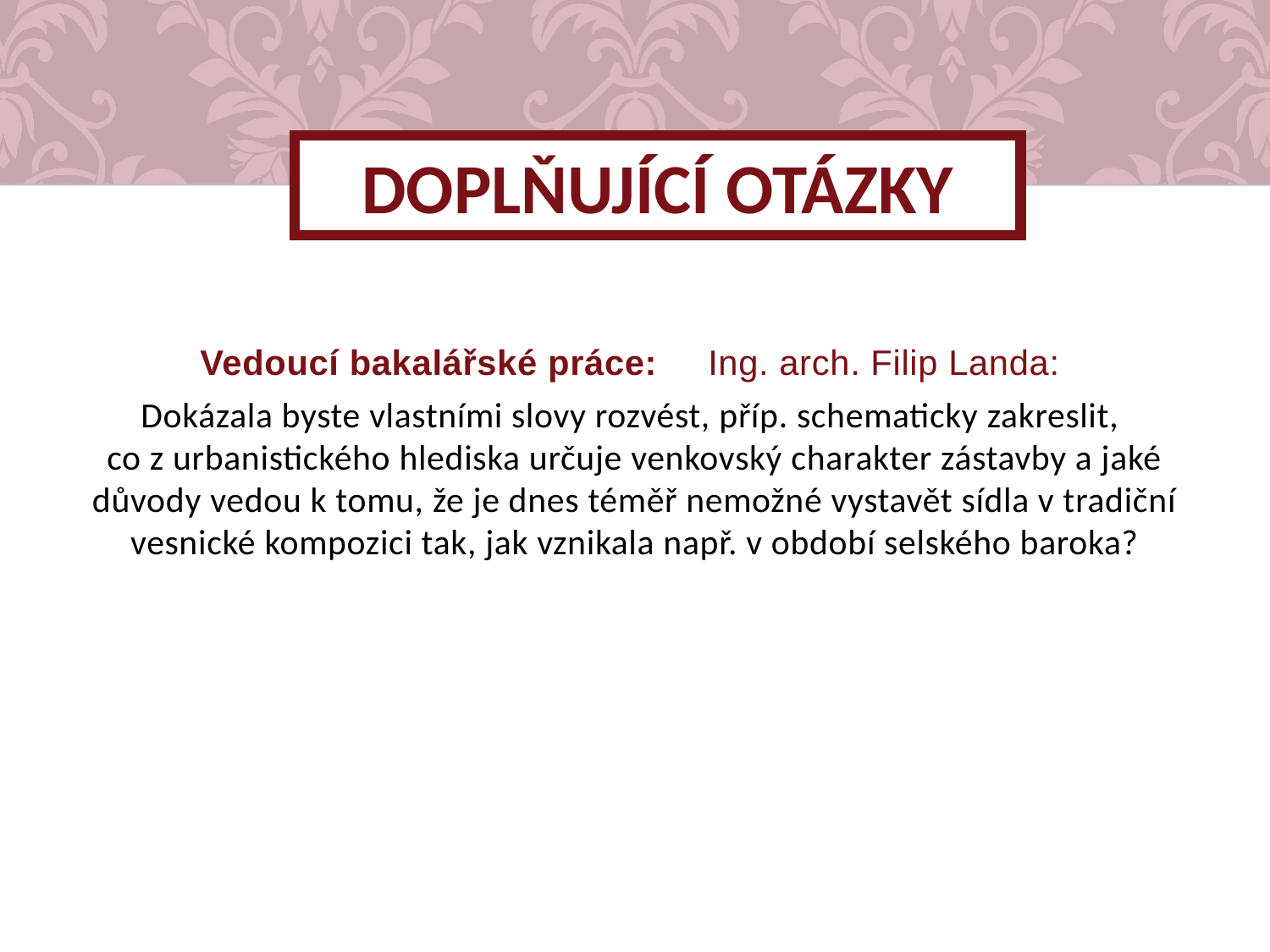

# Doplňující otázky

Vedoucí bakalářské práce: 	Ing. arch. Filip Landa:
Dokázala byste vlastními slovy rozvést, příp. schematicky zakreslit,
co z urbanistického hlediska určuje venkovský charakter zástavby a jaké důvody vedou k tomu, že je dnes téměř nemožné vystavět sídla v tradiční vesnické kompozici tak, jak vznikala např. v období selského baroka?